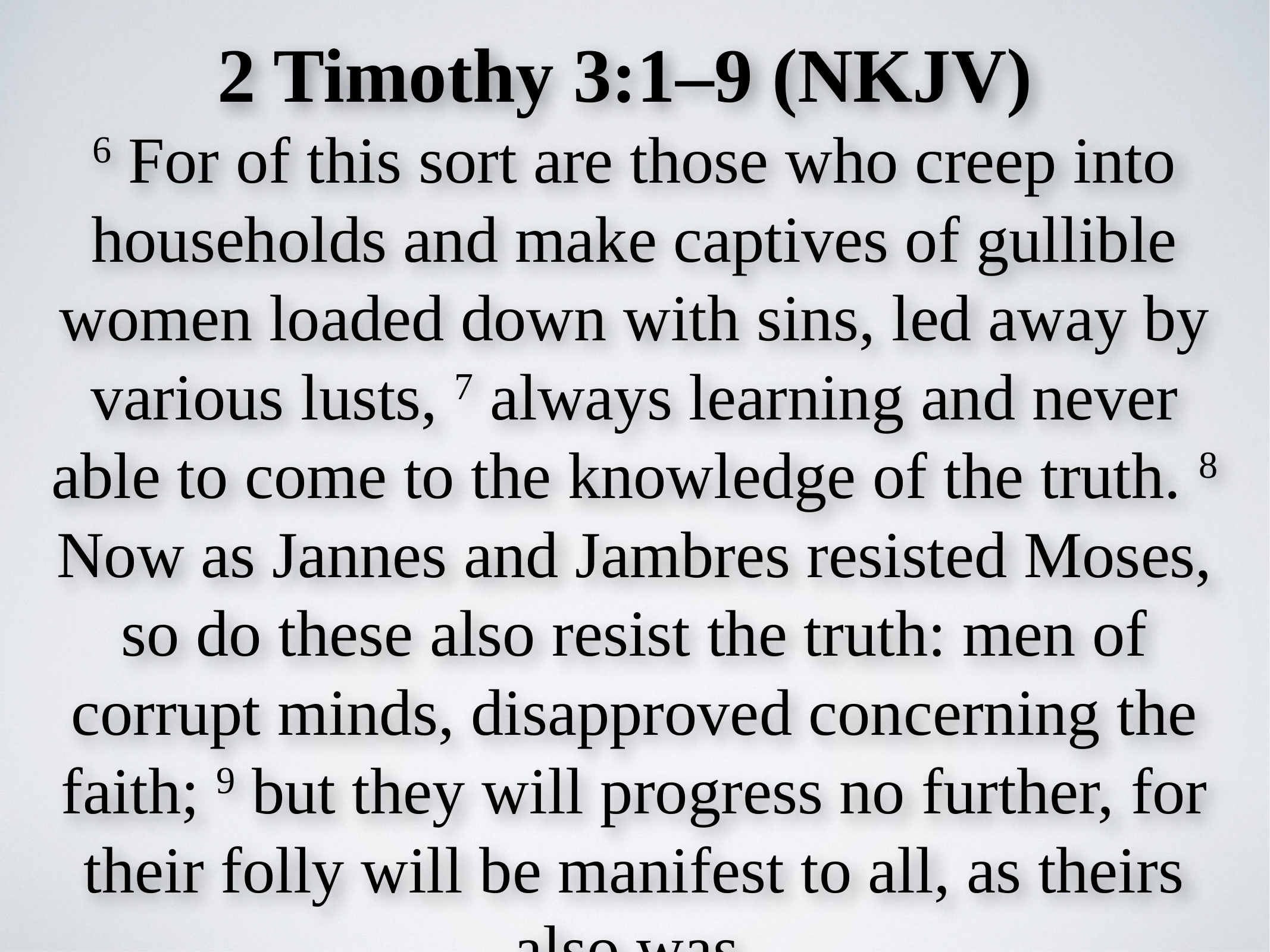

2 Timothy 3:1–9 (NKJV)
6 For of this sort are those who creep into households and make captives of gullible women loaded down with sins, led away by various lusts, 7 always learning and never able to come to the knowledge of the truth. 8 Now as Jannes and Jambres resisted Moses, so do these also resist the truth: men of corrupt minds, disapproved concerning the faith; 9 but they will progress no further, for their folly will be manifest to all, as theirs also was.